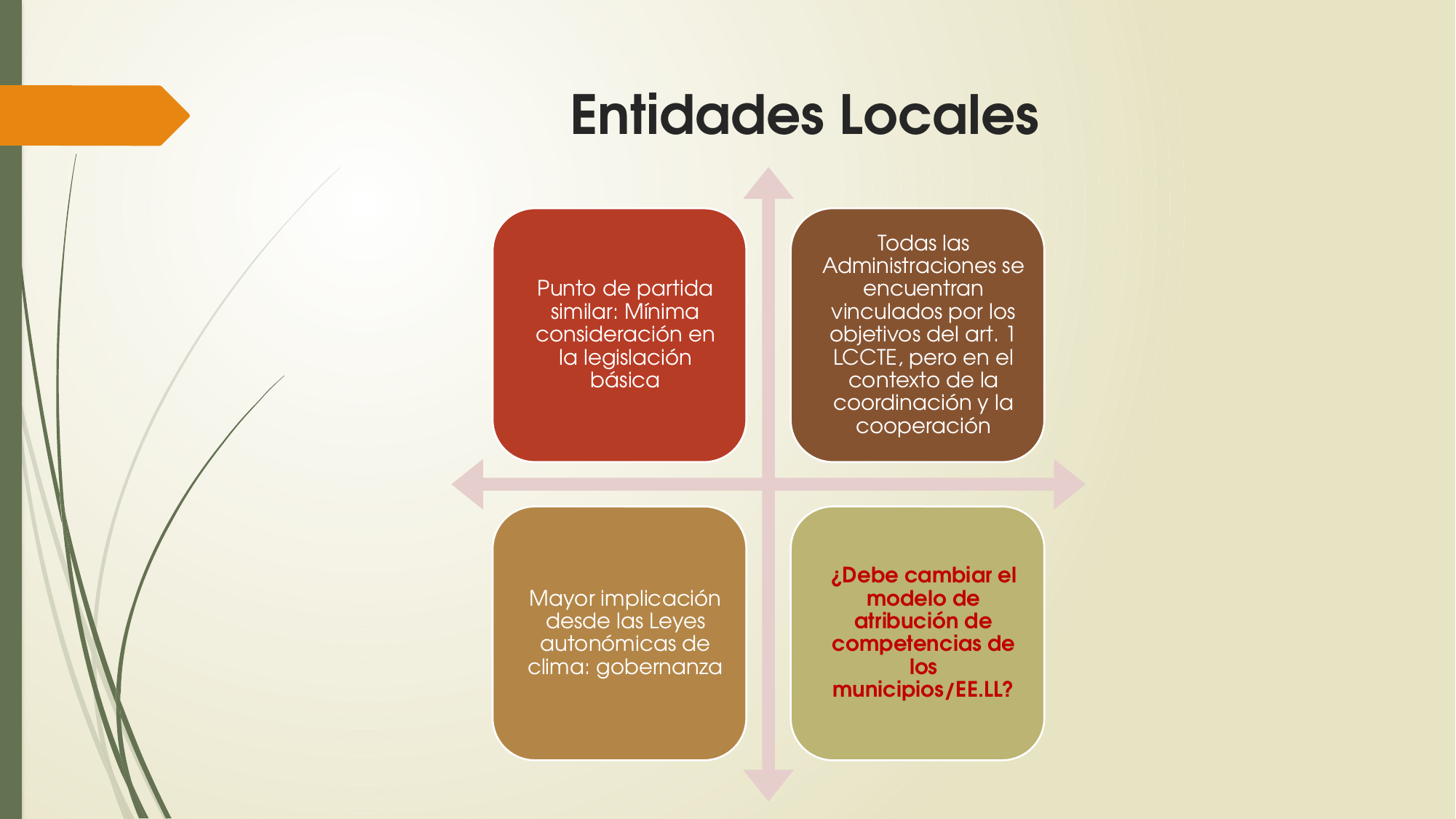

# Entidades Locales
Punto de partida similar: Mínima consideración en la legislación básica
Todas las Administraciones se encuentran vinculados por los objetivos del art. 1 LCCTE, pero en el contexto de la coordinación y la cooperación
Mayor implicación desde las Leyes autonómicas de clima: gobernanza
¿Debe cambiar el modelo de atribución de competencias de los municipios/EE.LL?